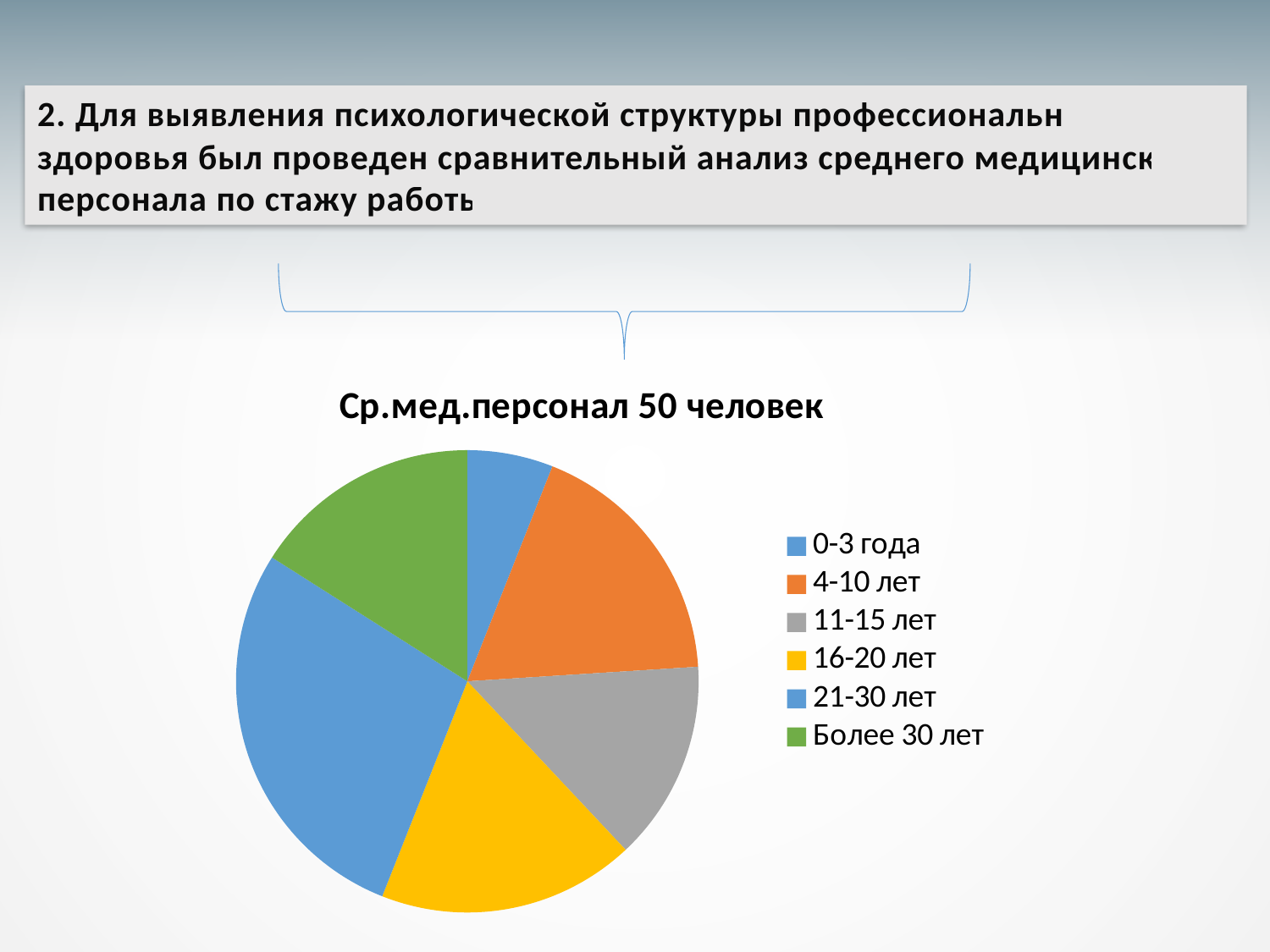

2. Для выявления психологической структуры профессионального здоровья был проведен сравнительный анализ среднего медицинского персонала по стажу работы

### Chart:

| Category | Ср.мед.персонал 50 человек | Столбец1 |
|---|---|---|
| 0-3 года | 3.0 | None |
| 4-10 лет | 9.0 | None |
| 11-15 лет | 7.0 | None |
| 16-20 лет | 9.0 | None |
| 21-30 лет | 14.0 | None |
| Более 30 лет | 8.0 | None |